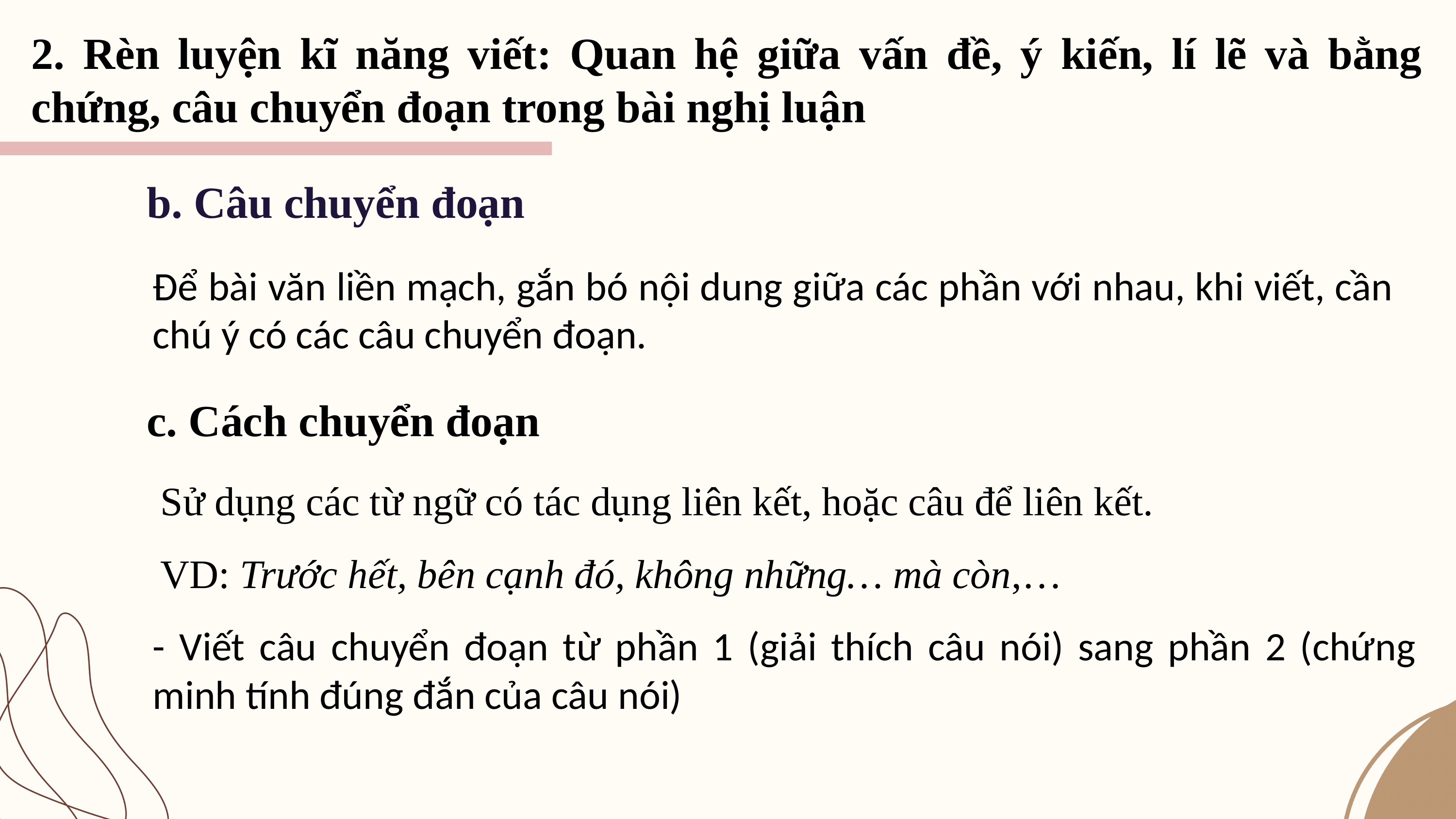

2. Rèn luyện kĩ năng viết: Quan hệ giữa vấn đề, ý kiến, lí lẽ và bằng chứng, câu chuyển đoạn trong bài nghị luận

b. Câu chuyển đoạn
Để bài văn liền mạch, gắn bó nội dung giữa các phần với nhau, khi viết, cần chú ý có các câu chuyển đoạn.
c. Cách chuyển đoạn
Sử dụng các từ ngữ có tác dụng liên kết, hoặc câu để liên kết.
VD: Trước hết, bên cạnh đó, không những… mà còn,…

- Viết câu chuyển đoạn từ phần 1 (giải thích câu nói) sang phần 2 (chứng minh tính đúng đắn của câu nói)